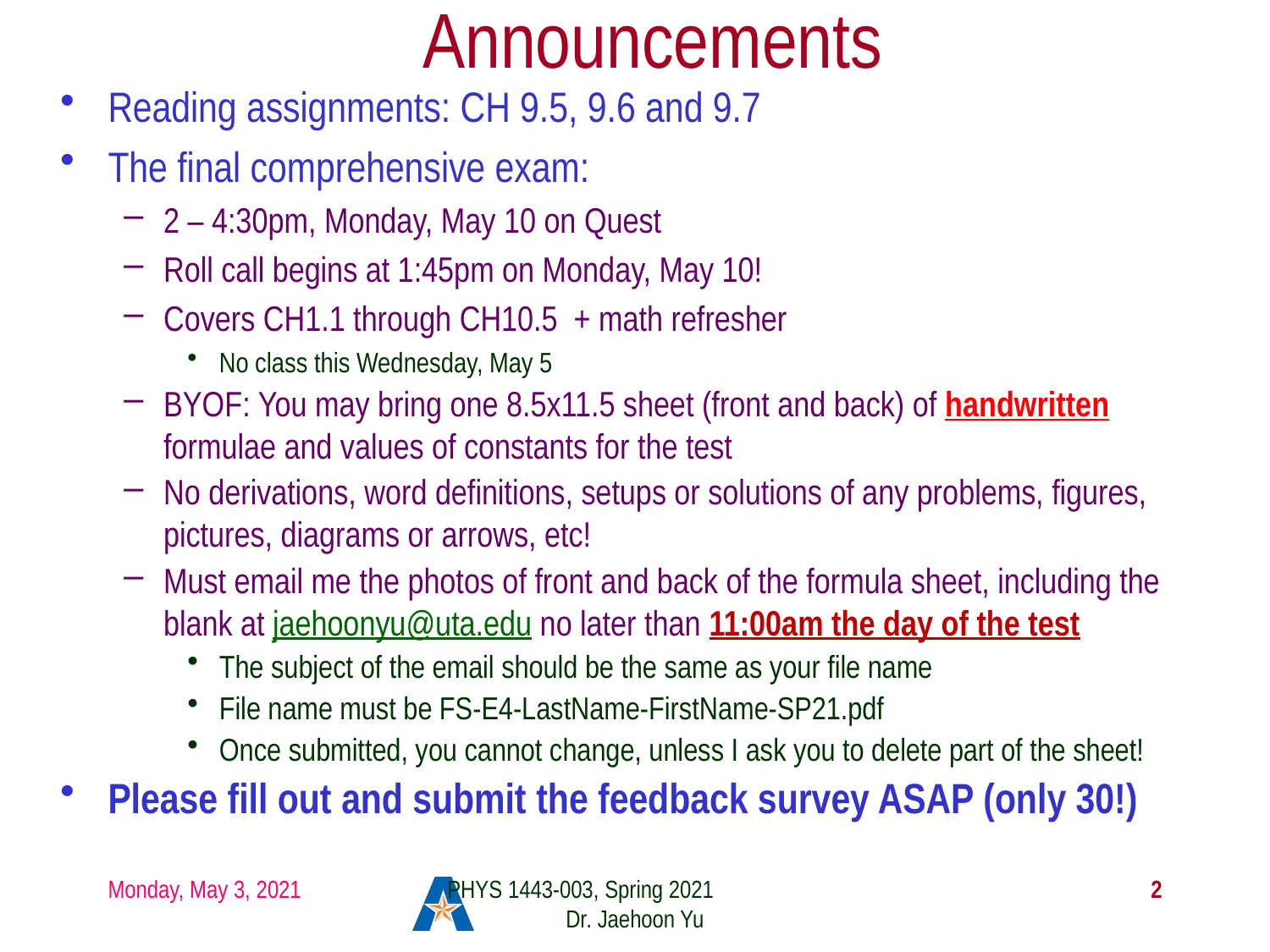

# Announcements
Reading assignments: CH 9.5, 9.6 and 9.7
The final comprehensive exam:
2 – 4:30pm, Monday, May 10 on Quest
Roll call begins at 1:45pm on Monday, May 10!
Covers CH1.1 through CH10.5  + math refresher
No class this Wednesday, May 5
BYOF: You may bring one 8.5x11.5 sheet (front and back) of handwritten formulae and values of constants for the test
No derivations, word definitions, setups or solutions of any problems, figures, pictures, diagrams or arrows, etc!
Must email me the photos of front and back of the formula sheet, including the blank at jaehoonyu@uta.edu no later than 11:00am the day of the test
The subject of the email should be the same as your file name
File name must be FS-E4-LastName-FirstName-SP21.pdf
Once submitted, you cannot change, unless I ask you to delete part of the sheet!
Please fill out and submit the feedback survey ASAP (only 30!)
Monday, May 3, 2021
PHYS 1443-003, Spring 2021                    Dr. Jaehoon Yu
2